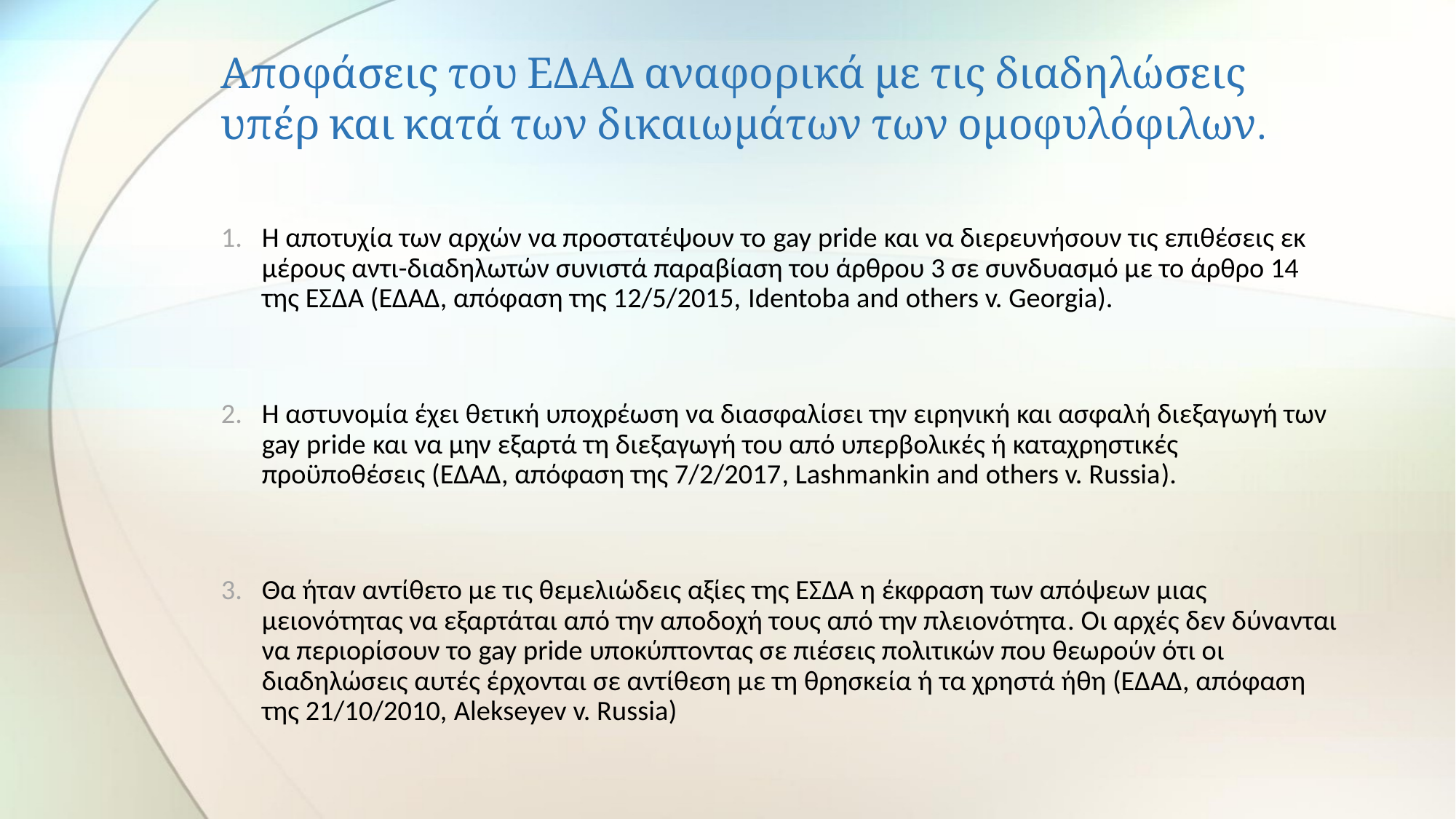

# Αποφάσεις του ΕΔΑΔ αναφορικά με τις διαδηλώσεις υπέρ και κατά των δικαιωμάτων των ομοφυλόφιλων.
Η αποτυχία των αρχών να προστατέψουν το gay pride και να διερευνήσουν τις επιθέσεις εκ μέρους αντι-διαδηλωτών συνιστά παραβίαση του άρθρου 3 σε συνδυασμό με το άρθρο 14 της ΕΣΔΑ (ΕΔΑΔ, απόφαση της 12/5/2015, Identoba and others v. Georgia).

Η αστυνομία έχει θετική υποχρέωση να διασφαλίσει την ειρηνική και ασφαλή διεξαγωγή των gay pride και να μην εξαρτά τη διεξαγωγή του από υπερβολικές ή καταχρηστικές προϋποθέσεις (ΕΔΑΔ, απόφαση της 7/2/2017, Lashmankin and others v. Russia).

Θα ήταν αντίθετο με τις θεμελιώδεις αξίες της ΕΣΔΑ η έκφραση των απόψεων μιας μειονότητας να εξαρτάται από την αποδοχή τους από την πλειονότητα. Οι αρχές δεν δύνανται να περιορίσουν το gay pride υποκύπτοντας σε πιέσεις πολιτικών που θεωρούν ότι οι διαδηλώσεις αυτές έρχονται σε αντίθεση με τη θρησκεία ή τα χρηστά ήθη (ΕΔΑΔ, απόφαση της 21/10/2010, Alekseyev v. Russia)